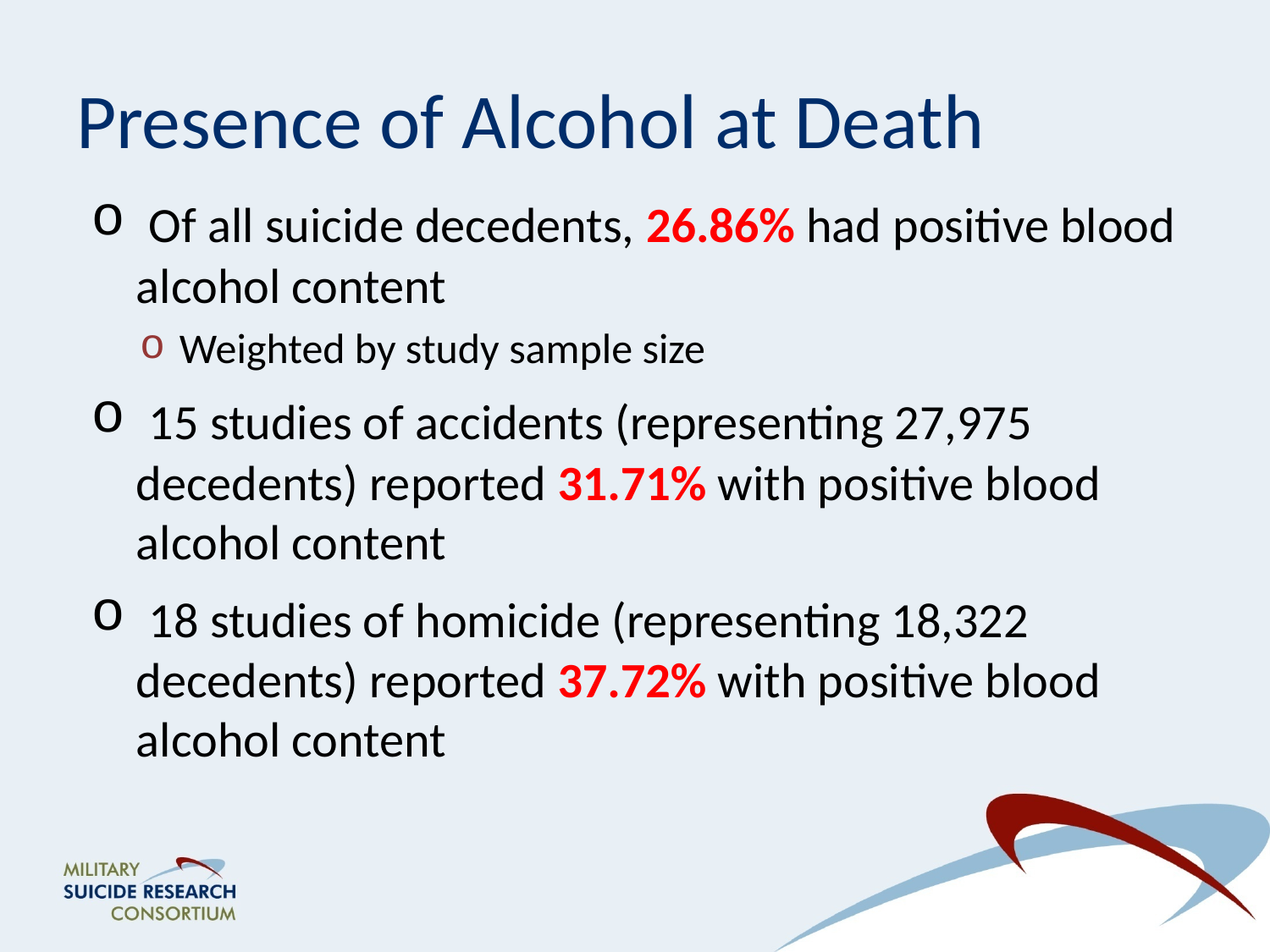

# Presence of Alcohol at Death
 Of all suicide decedents, 26.86% had positive blood alcohol content
Weighted by study sample size
 15 studies of accidents (representing 27,975 decedents) reported 31.71% with positive blood alcohol content
 18 studies of homicide (representing 18,322 decedents) reported 37.72% with positive blood alcohol content